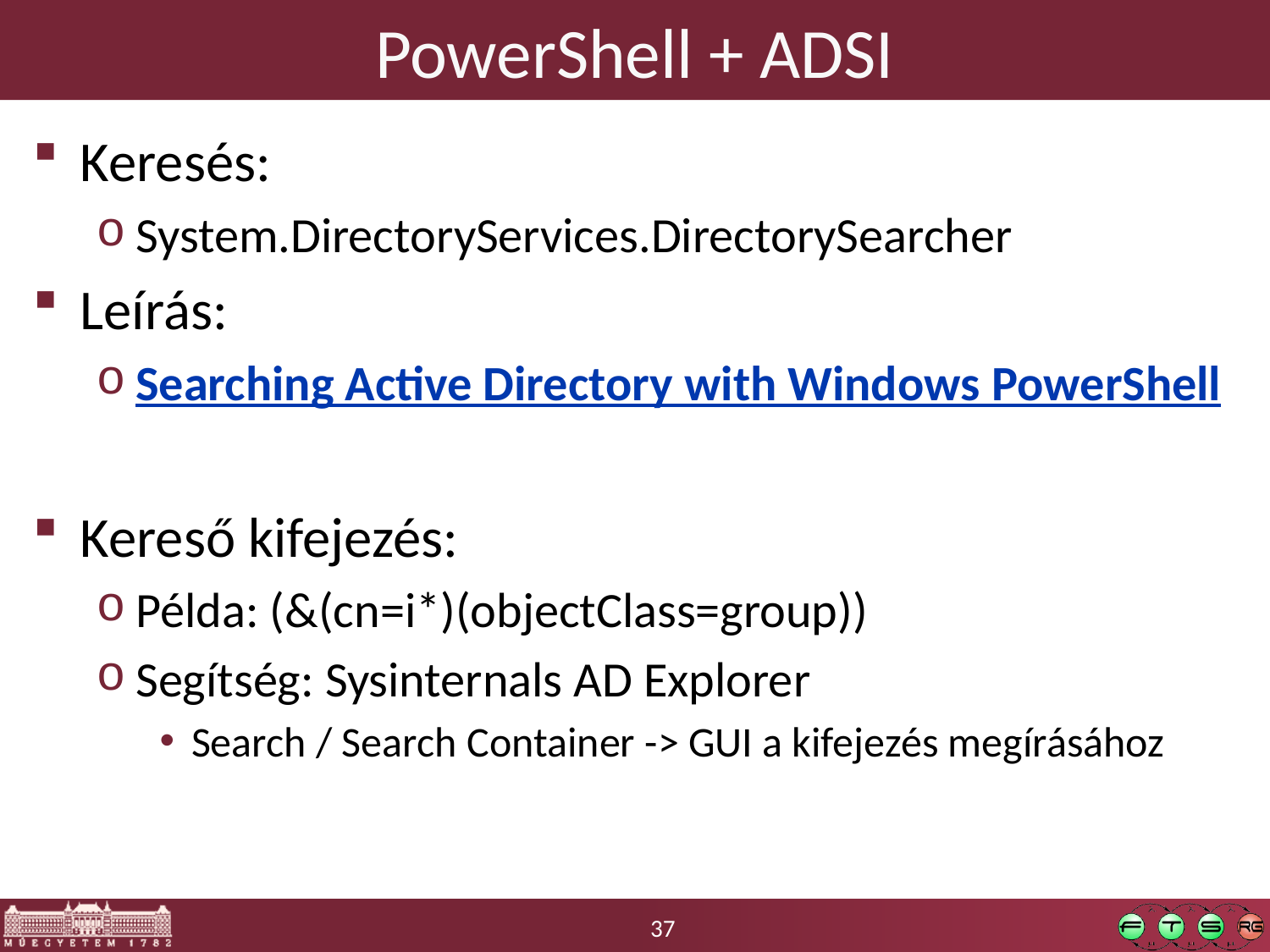

# PowerShell + ADSI
Keresés:
System.DirectoryServices.DirectorySearcher
Leírás:
Searching Active Directory with Windows PowerShell

Kereső kifejezés:
Példa: (&(cn=i*)(objectClass=group))
Segítség: Sysinternals AD Explorer
Search / Search Container -> GUI a kifejezés megírásához